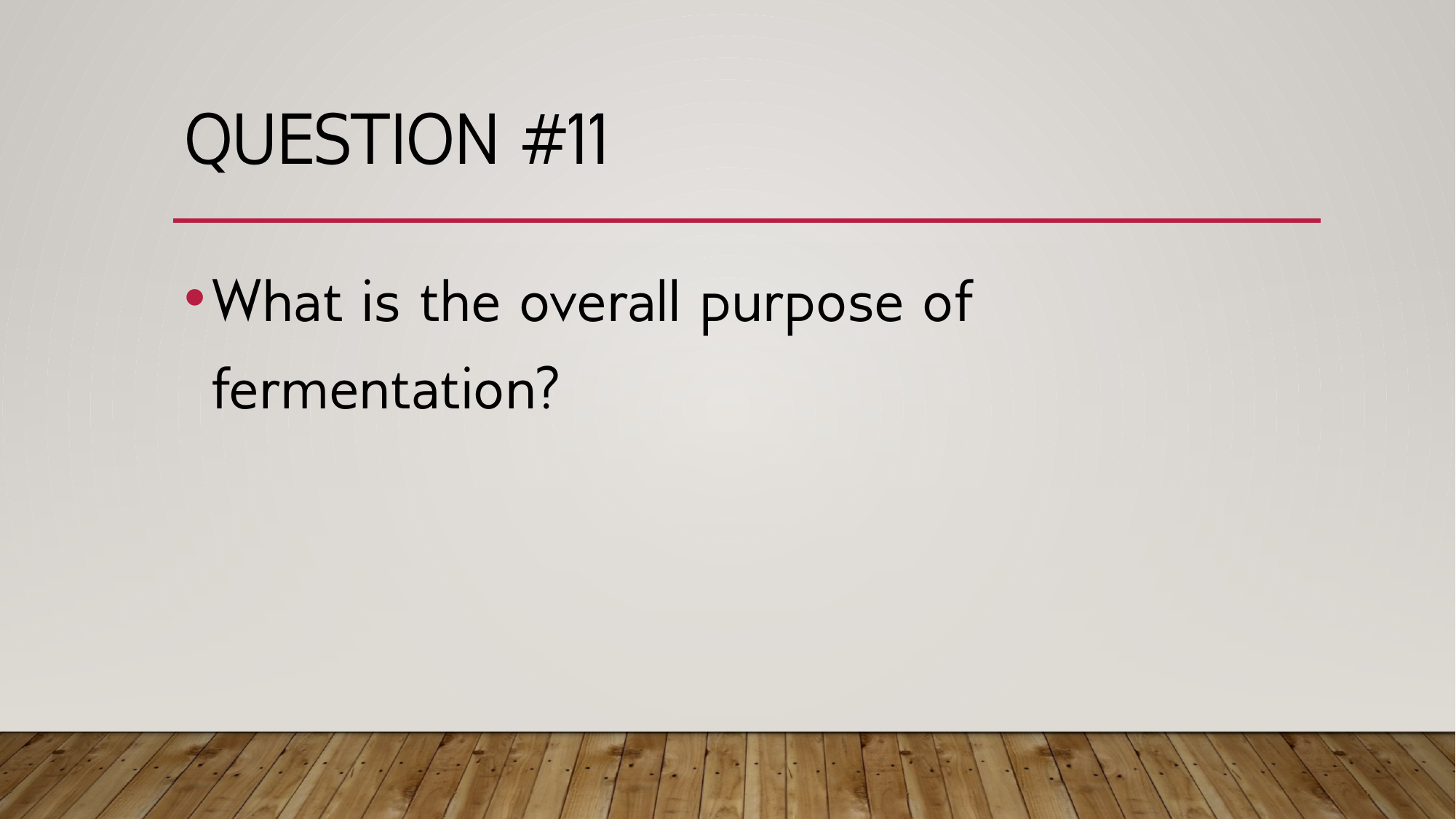

# Question #11
What is the overall purpose of fermentation?